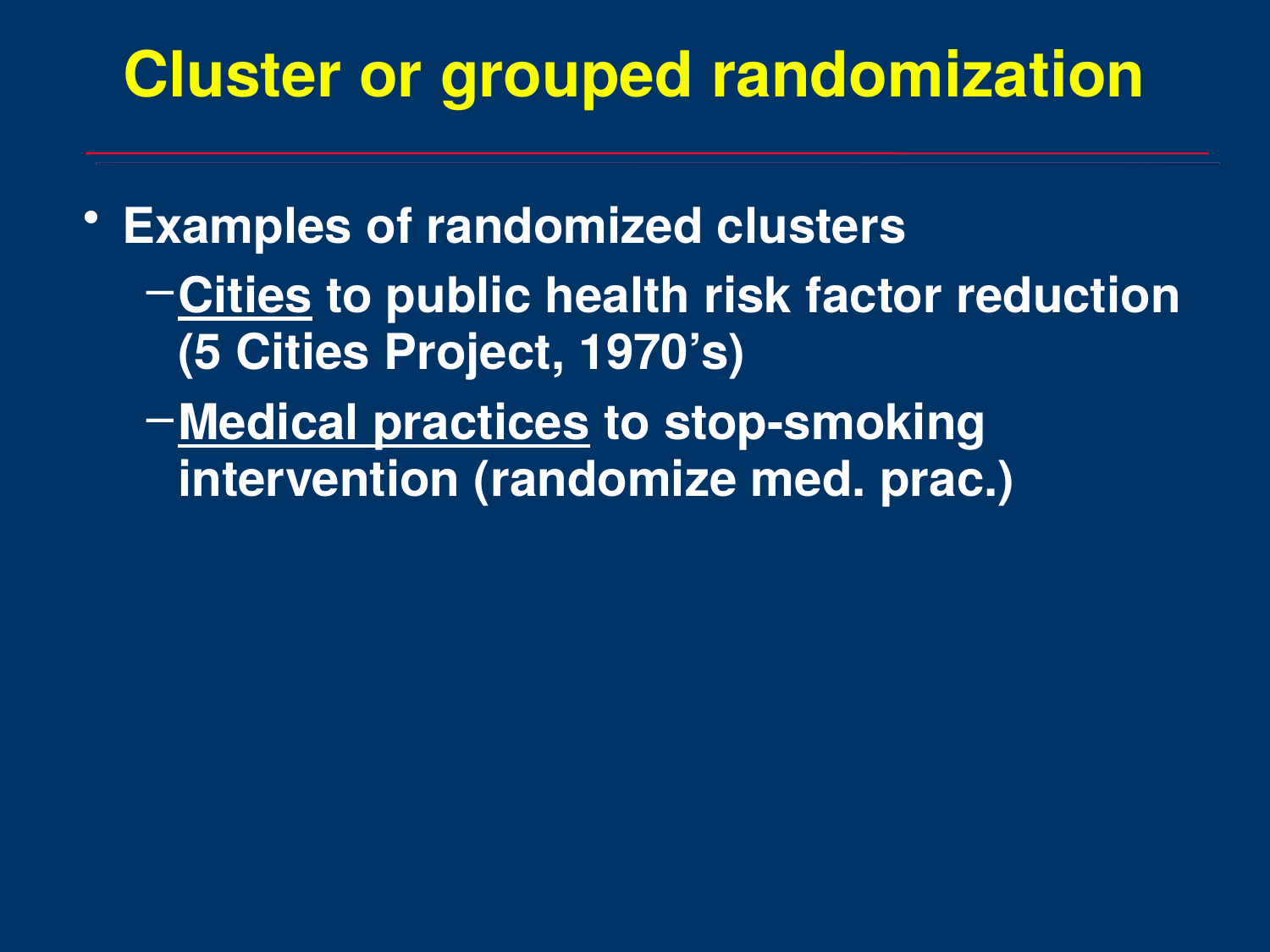

# Cluster or grouped randomization
Examples of randomized clusters
Cities to public health risk factor reduction (5 Cities Project, 1970’s)
Medical practices to stop-smoking intervention (randomize med. prac.)